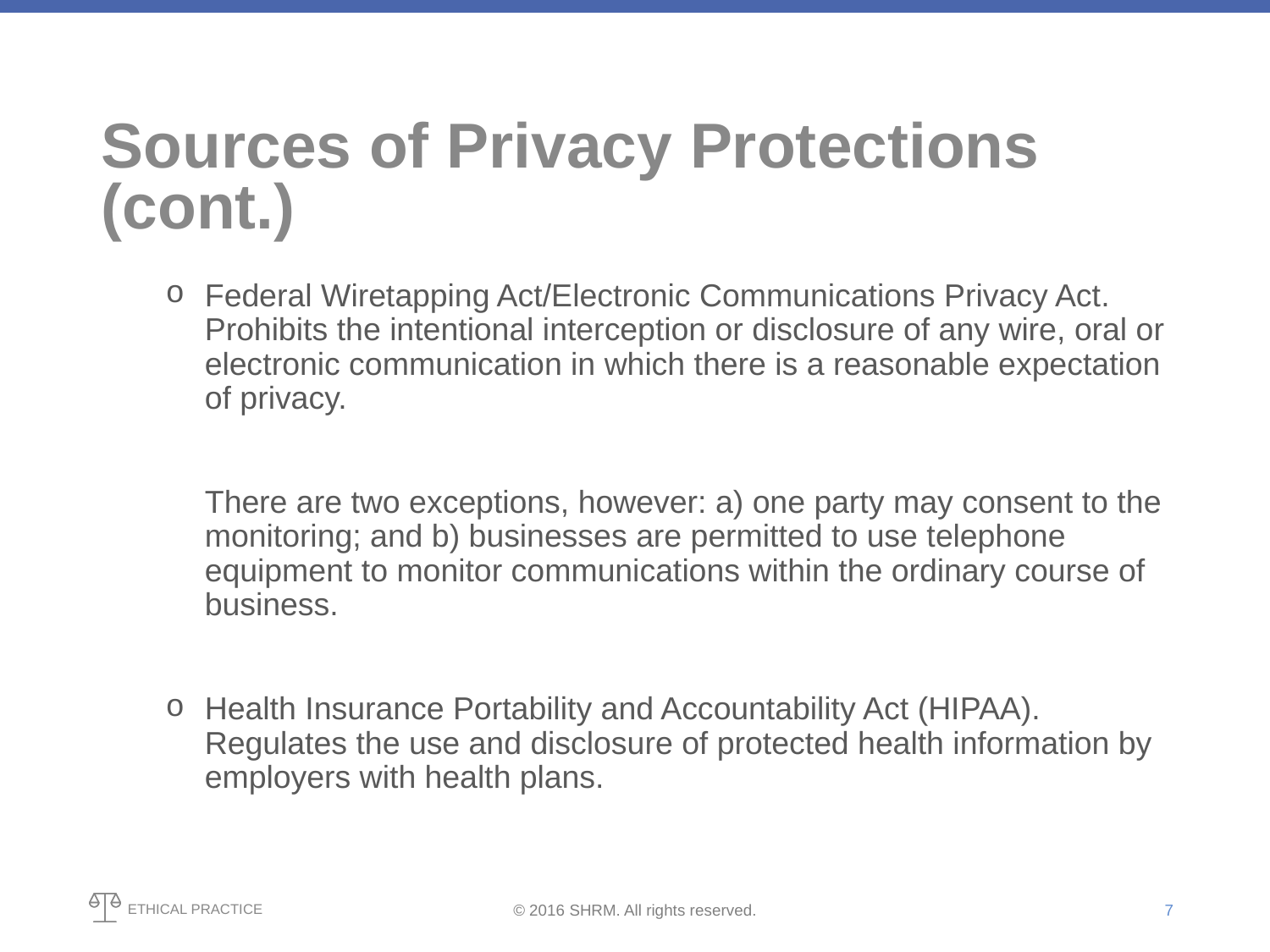

# Sources of Privacy Protections (cont.)
Federal Wiretapping Act/Electronic Communications Privacy Act. Prohibits the intentional interception or disclosure of any wire, oral or electronic communication in which there is a reasonable expectation of privacy.

There are two exceptions, however: a) one party may consent to the monitoring; and b) businesses are permitted to use telephone equipment to monitor communications within the ordinary course of business.

Health Insurance Portability and Accountability Act (HIPAA). Regulates the use and disclosure of protected health information by employers with health plans.

7